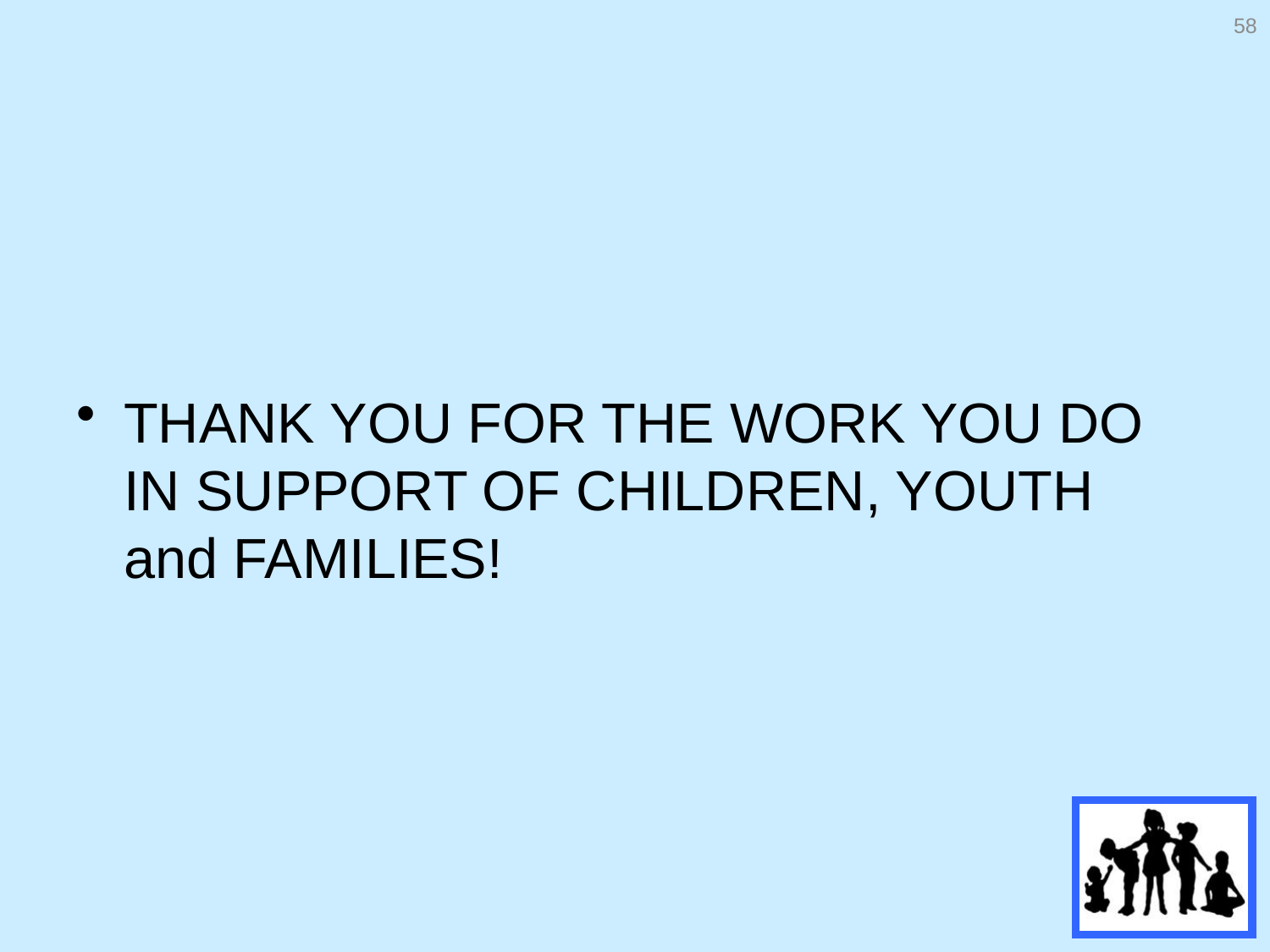

58
#

THANK YOU FOR THE WORK YOU DO IN SUPPORT OF CHILDREN, YOUTH and FAMILIES!